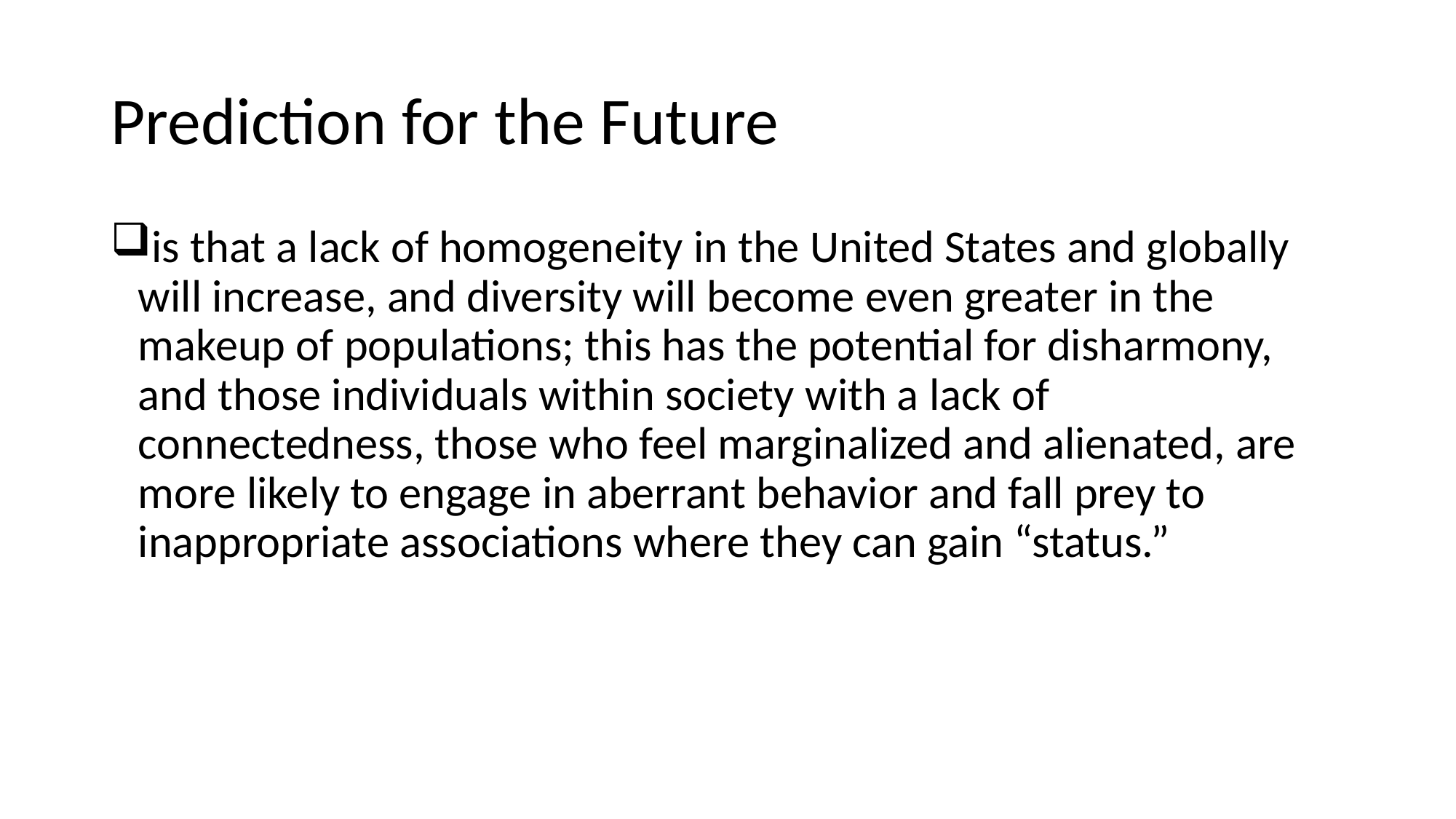

# Prediction for the Future
is that a lack of homogeneity in the United States and globally will increase, and diversity will become even greater in the makeup of populations; this has the potential for disharmony, and those individuals within society with a lack of connectedness, those who feel marginalized and alienated, are more likely to engage in aberrant behavior and fall prey to inappropriate associations where they can gain “status.”